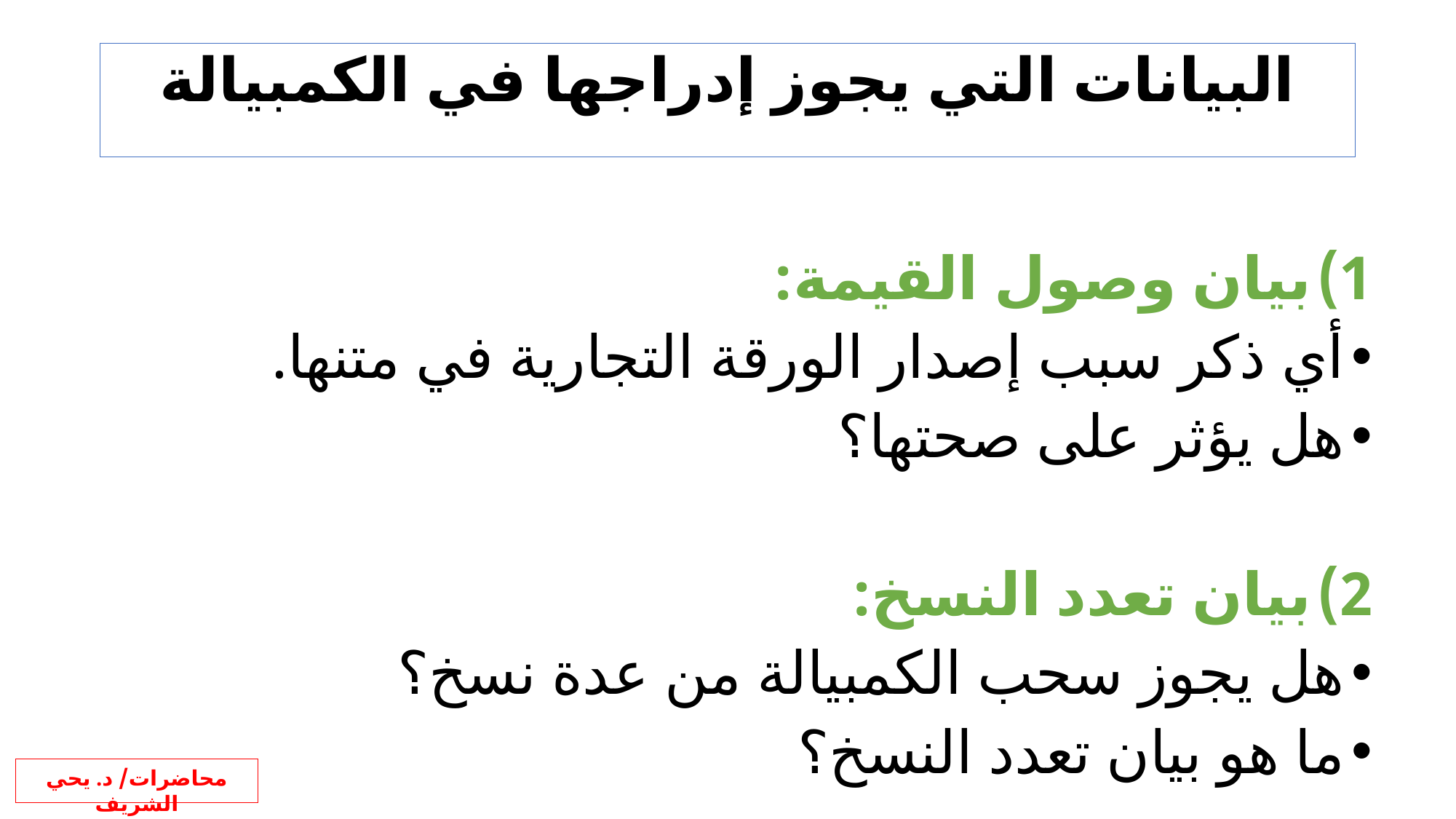

البيانات التي يجوز إدراجها في الكمبيالة
# بيان وصول القيمة:
أي ذكر سبب إصدار الورقة التجارية في متنها.
هل يؤثر على صحتها؟

بيان تعدد النسخ:
هل يجوز سحب الكمبيالة من عدة نسخ؟
ما هو بيان تعدد النسخ؟